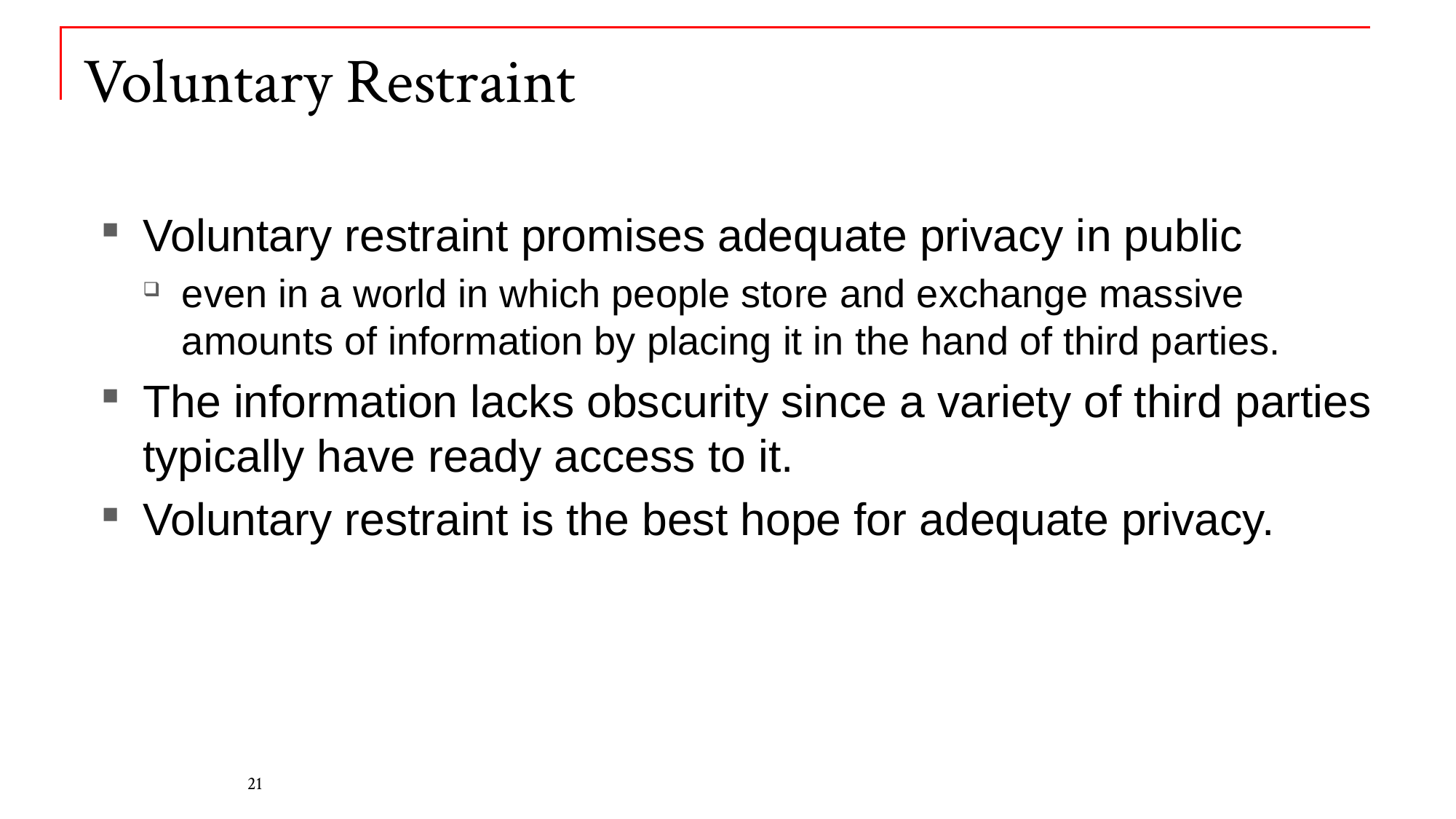

# Voluntary Restraint
Voluntary restraint promises adequate privacy in public
even in a world in which people store and exchange massive amounts of information by placing it in the hand of third parties.
The information lacks obscurity since a variety of third parties typically have ready access to it.
Voluntary restraint is the best hope for adequate privacy.
21